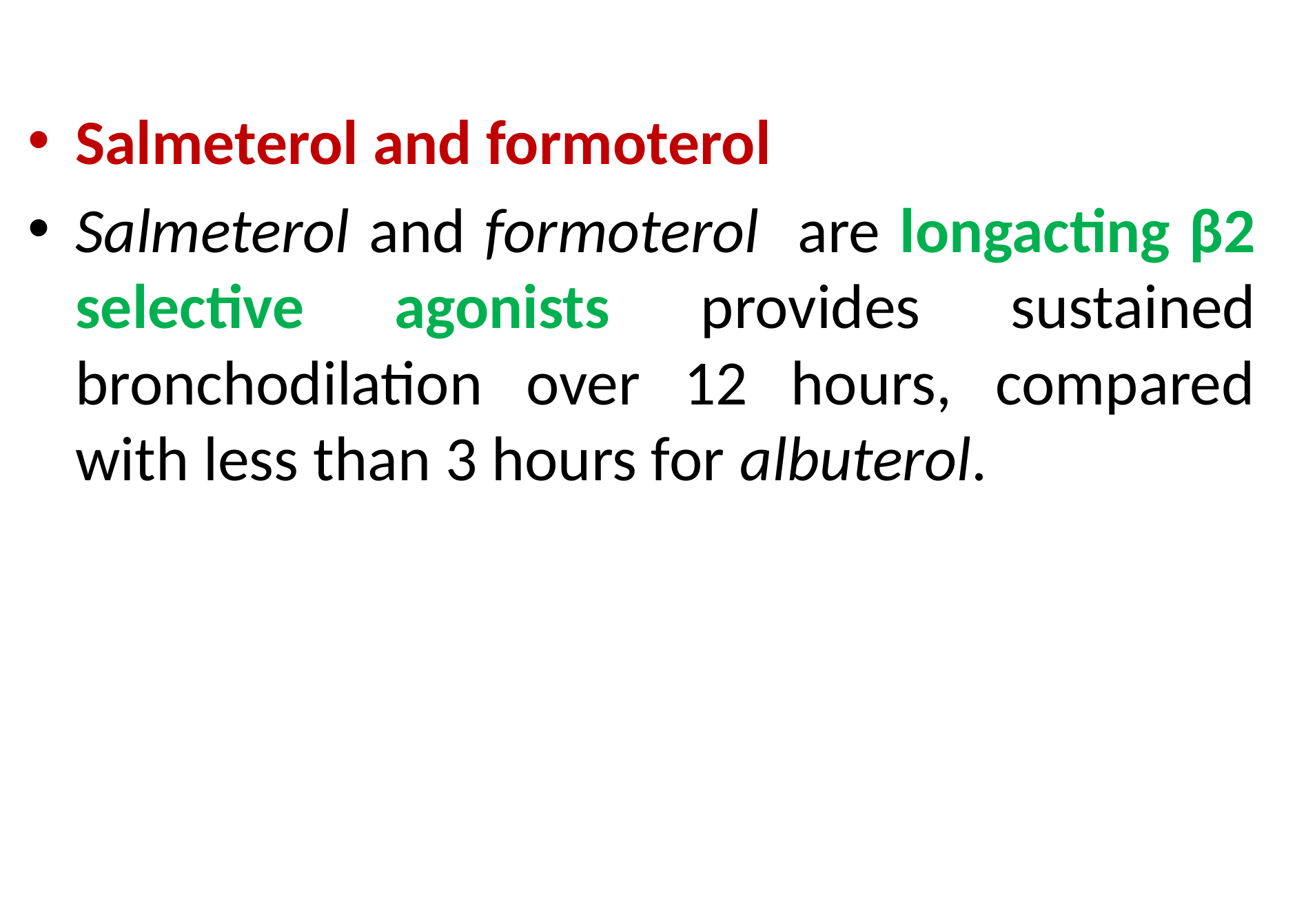

Salmeterol and formoterol
Salmeterol and formoterol  are longacting β2 selective agonists provides sustained bronchodilation over 12 hours, compared with less than 3 hours for albuterol.